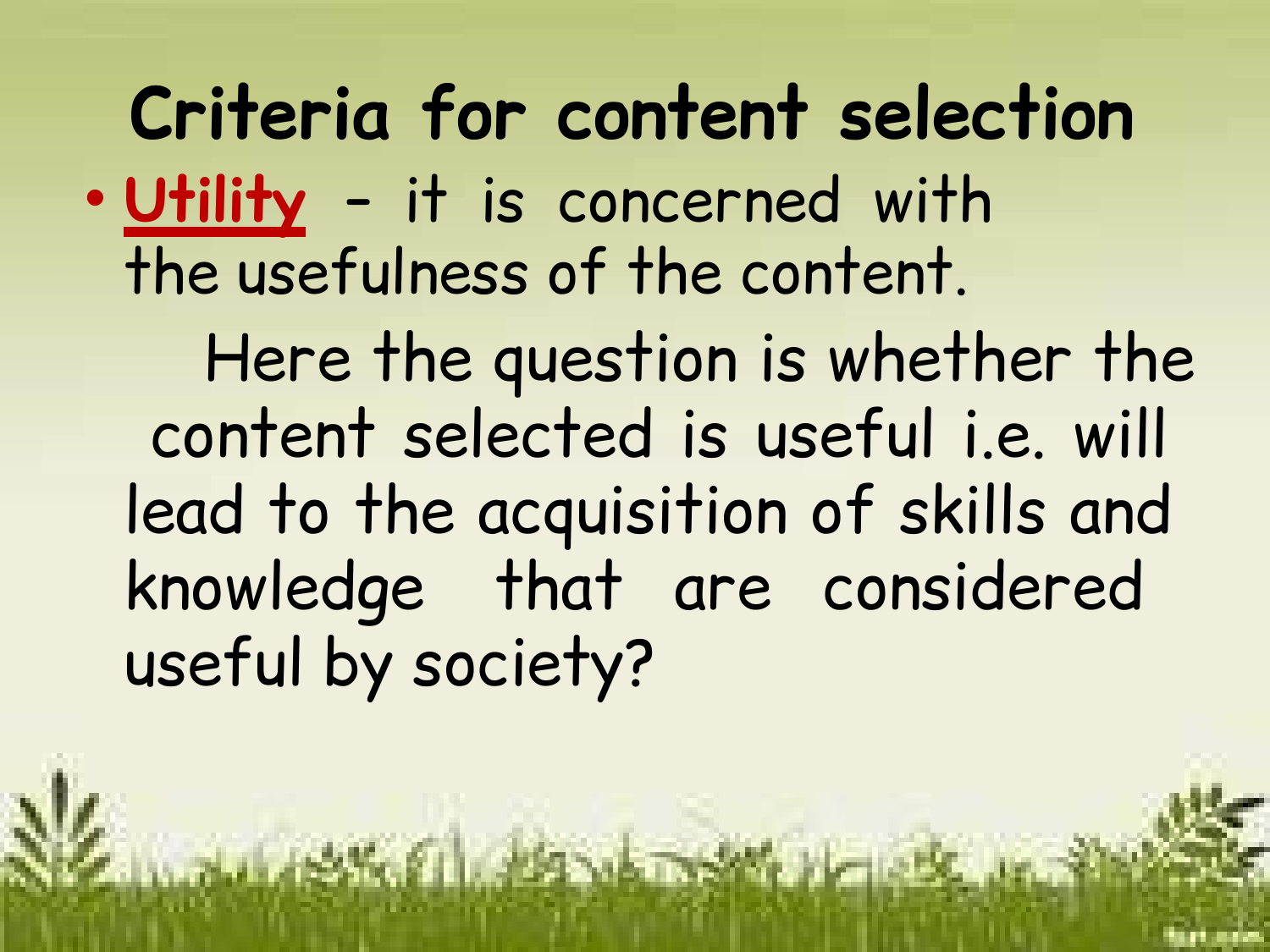

# Criteria for content selection
Utility – it is concerned with  the usefulness of the content.
Here the question is whether the  content selected is useful i.e. will  lead to the acquisition of skills and  knowledge that are considered  useful by society?